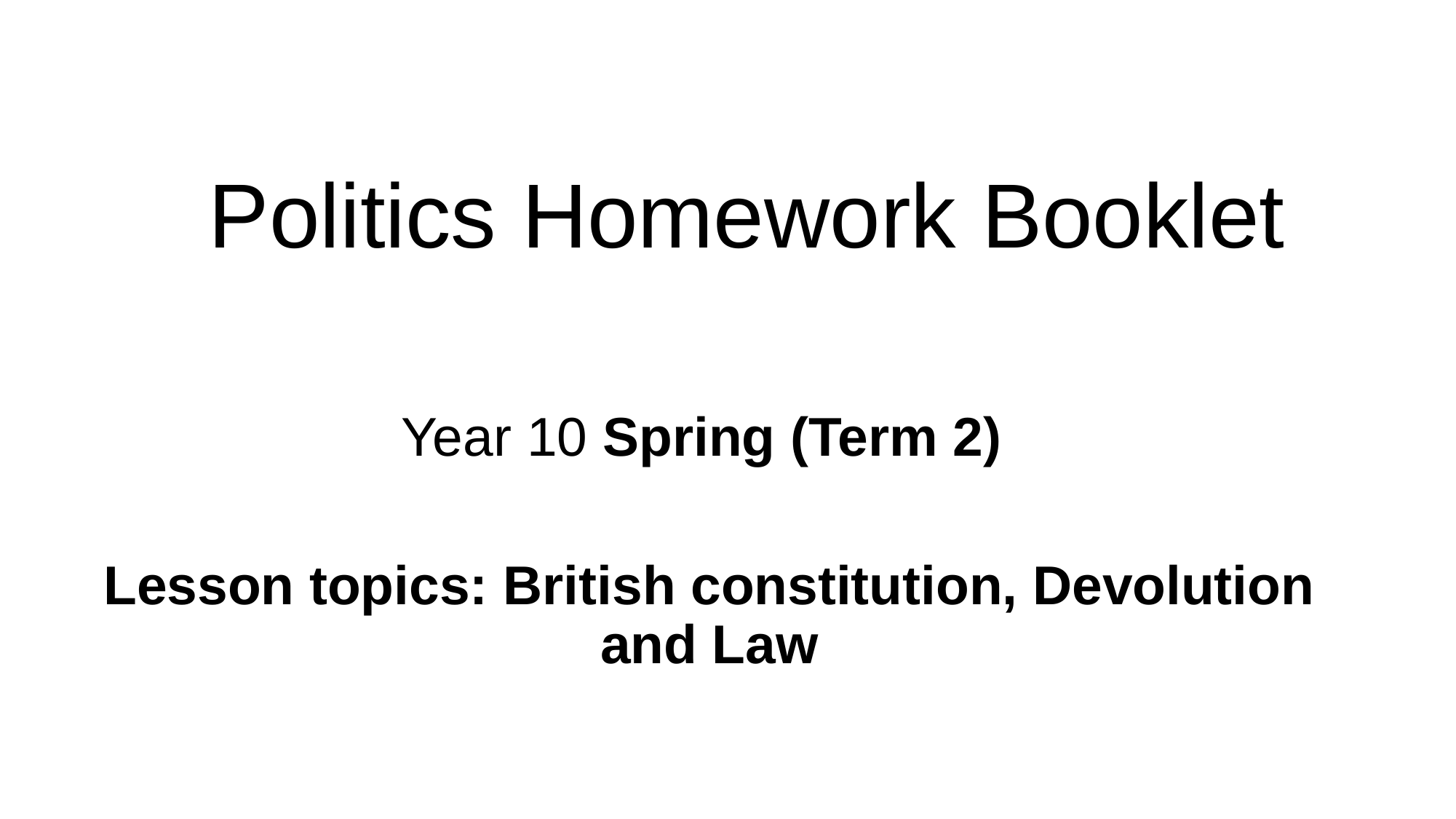

# Politics Homework Booklet
Year 10 Spring (Term 2)

Lesson topics: British constitution, Devolution and Law